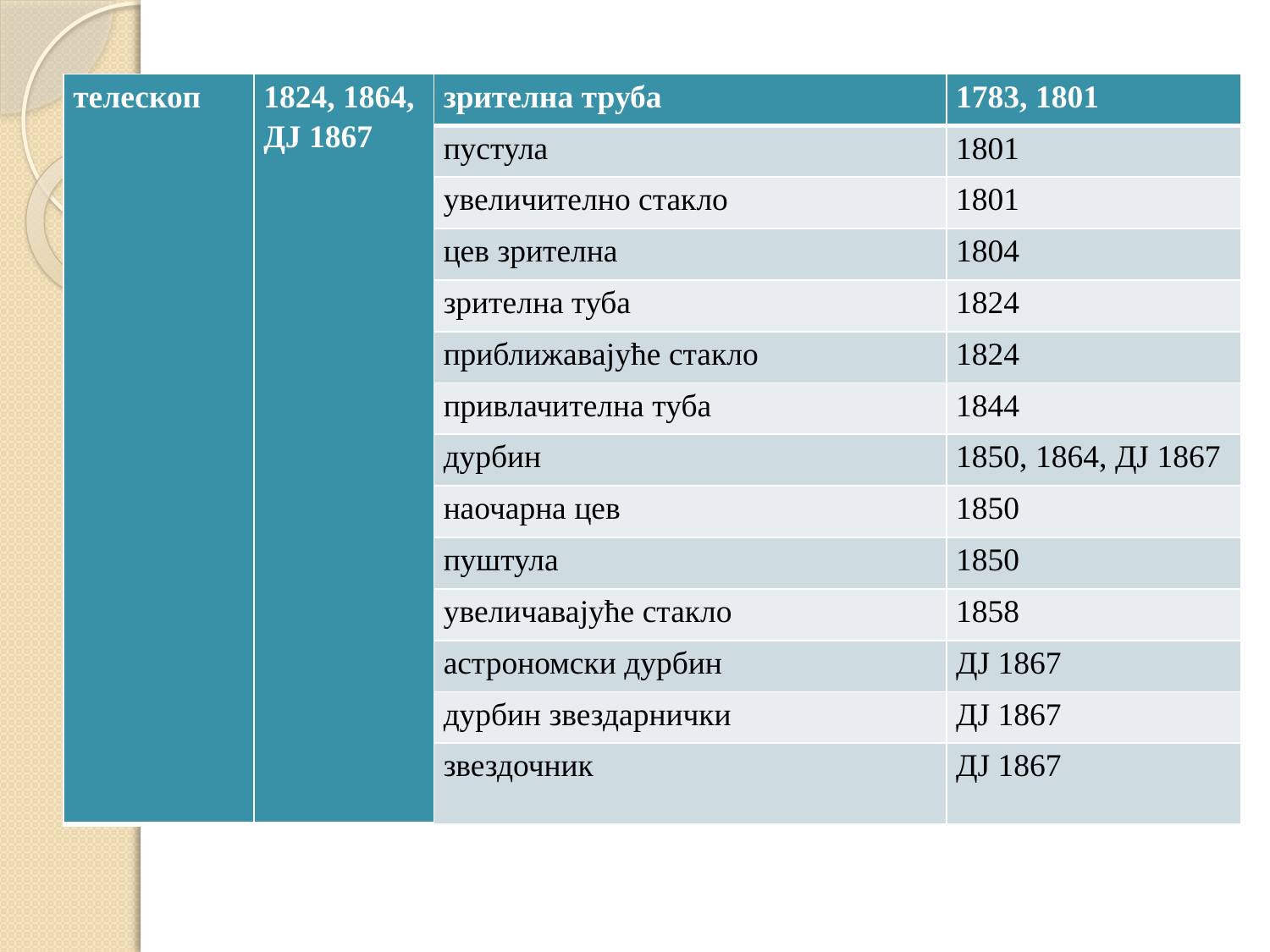

#
| телескоп | 1824, 1864, ДЈ 1867 | зрителна труба | 1783, 1801 |
| --- | --- | --- | --- |
|  |  | пустула | 1801 |
|  |  | увеличително стакло | 1801 |
|  |  | цев зрителна | 1804 |
|  |  | зрителна туба | 1824 |
|  |  | приближавајуће стакло | 1824 |
|  |  | привлачителна туба | 1844 |
|  |  | дурбин | 1850, 1864, ДЈ 1867 |
|  |  | наочарна цев | 1850 |
|  |  | пуштула | 1850 |
|  |  | увеличавајуће стакло | 1858 |
|  |  | астрономски дурбин | ДЈ 1867 |
|  |  | дурбин звездарнички | ДЈ 1867 |
|  |  | звездочник | ДЈ 1867 |